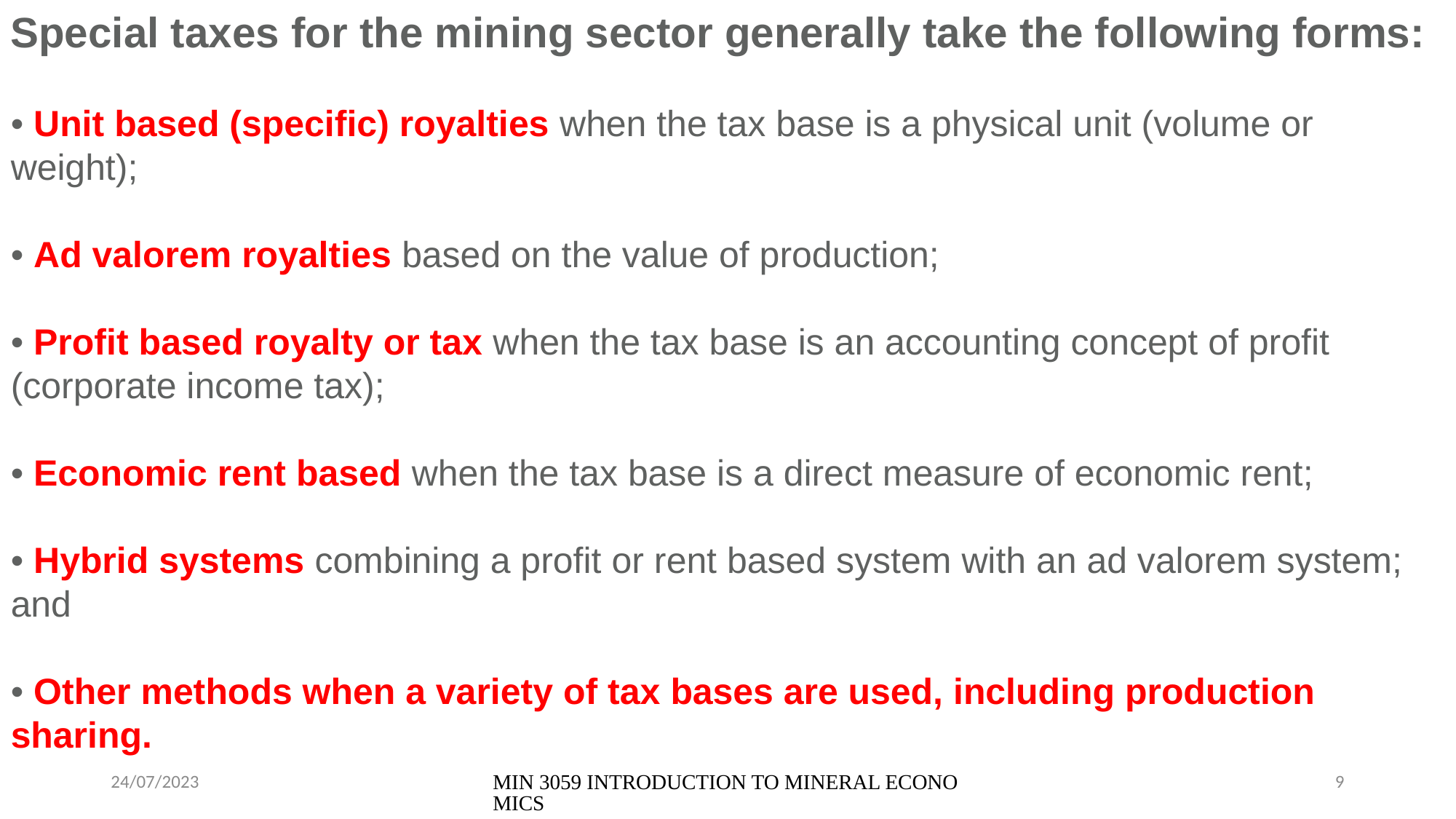

Special taxes for the mining sector generally take the following forms:

• Unit based (specific) royalties when the tax base is a physical unit (volume or weight);

• Ad valorem royalties based on the value of production;

• Profit based royalty or tax when the tax base is an accounting concept of profit (corporate income tax);

• Economic rent based when the tax base is a direct measure of economic rent;

• Hybrid systems combining a profit or rent based system with an ad valorem system; and

• Other methods when a variety of tax bases are used, including production sharing.
24/07/2023
MIN 3059 INTRODUCTION TO MINERAL ECONOMICS
9